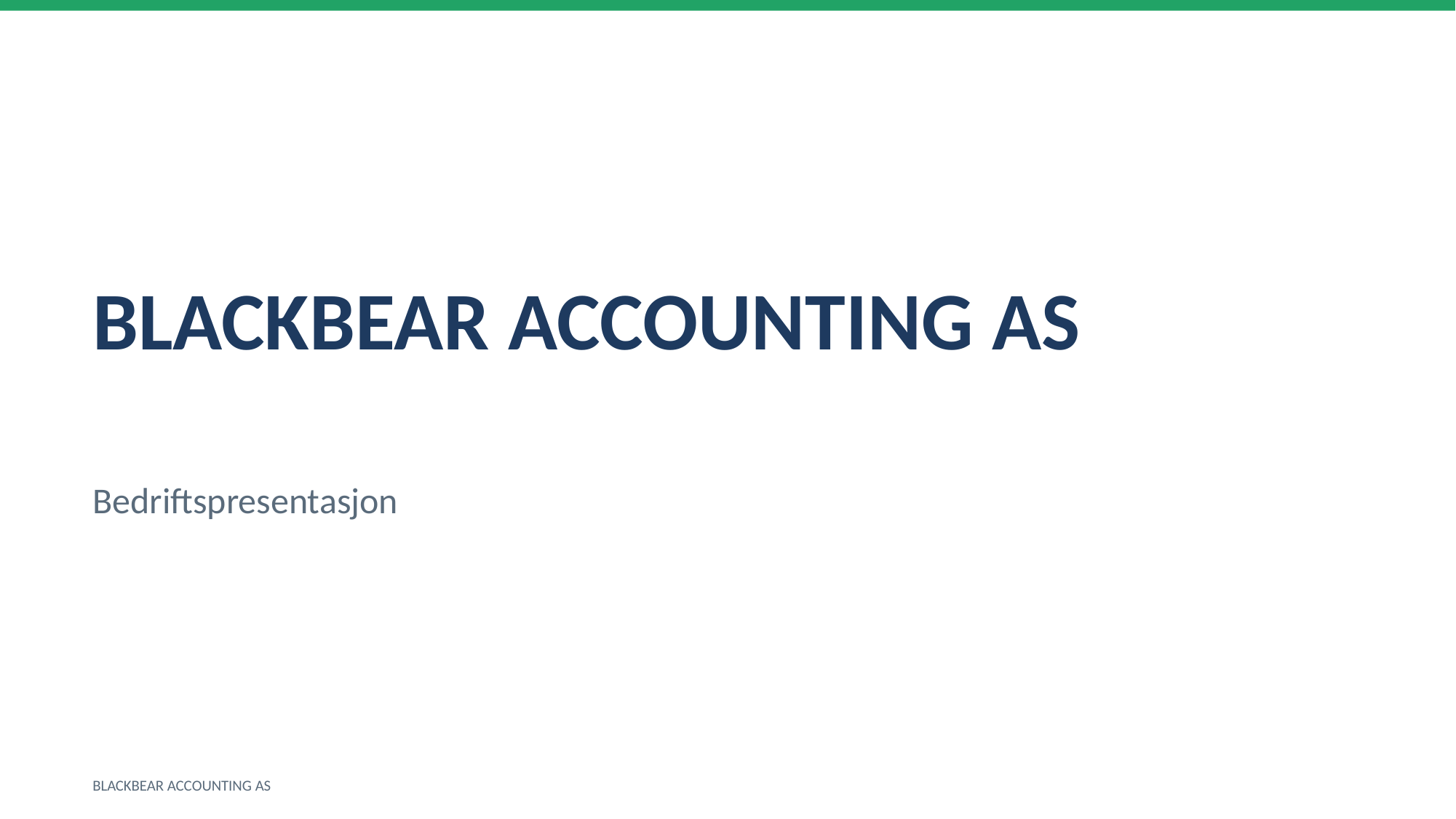

BLACKBEAR ACCOUNTING AS
Bedriftspresentasjon
BLACKBEAR ACCOUNTING AS